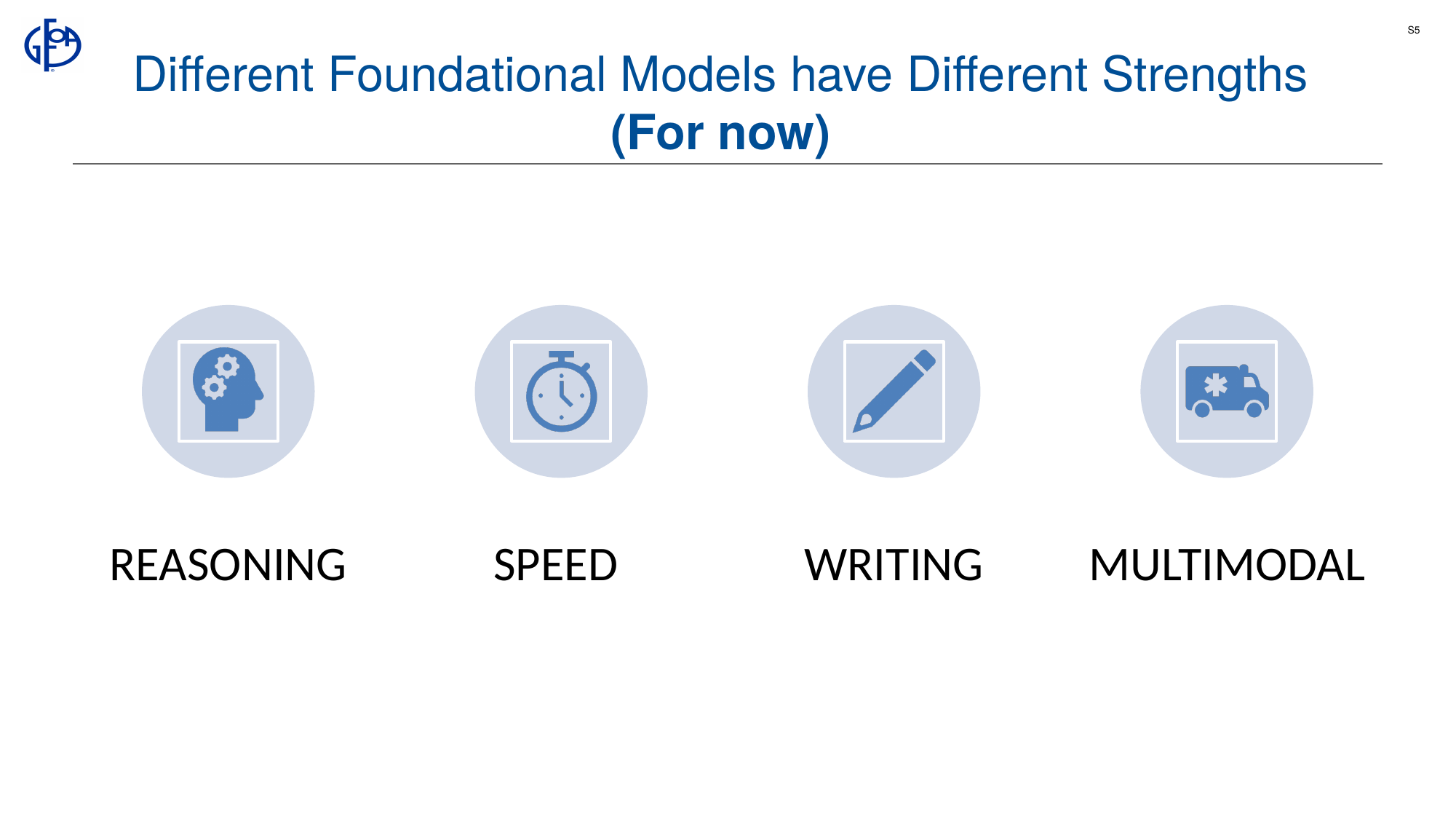

S5
# Different Foundational Models have Different Strengths (For now)
Reasoning
Speed
Writing
Multimodal